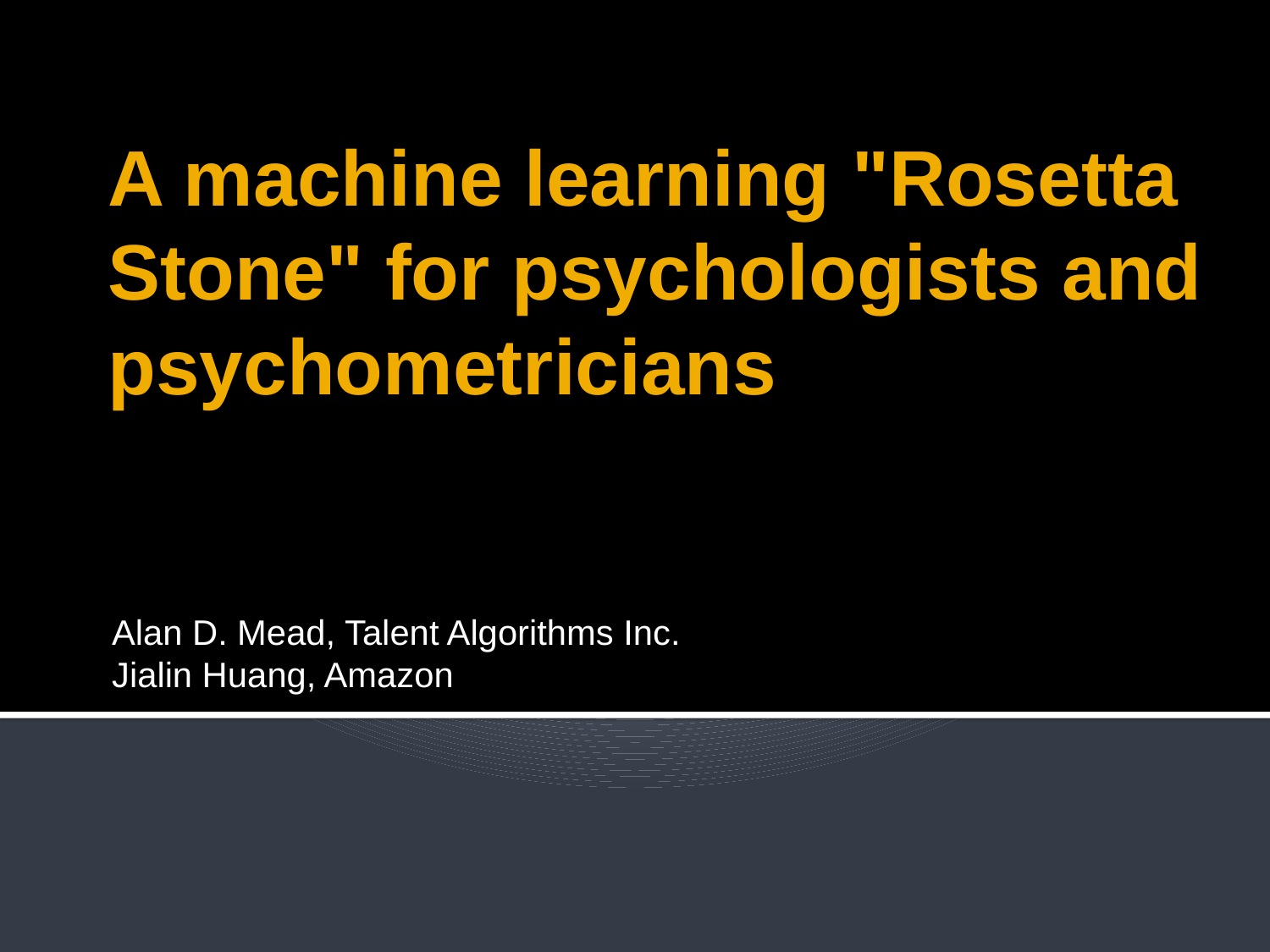

# A machine learning "Rosetta Stone" for psychologists and psychometricians
Alan D. Mead, Talent Algorithms Inc.
Jialin Huang, Amazon